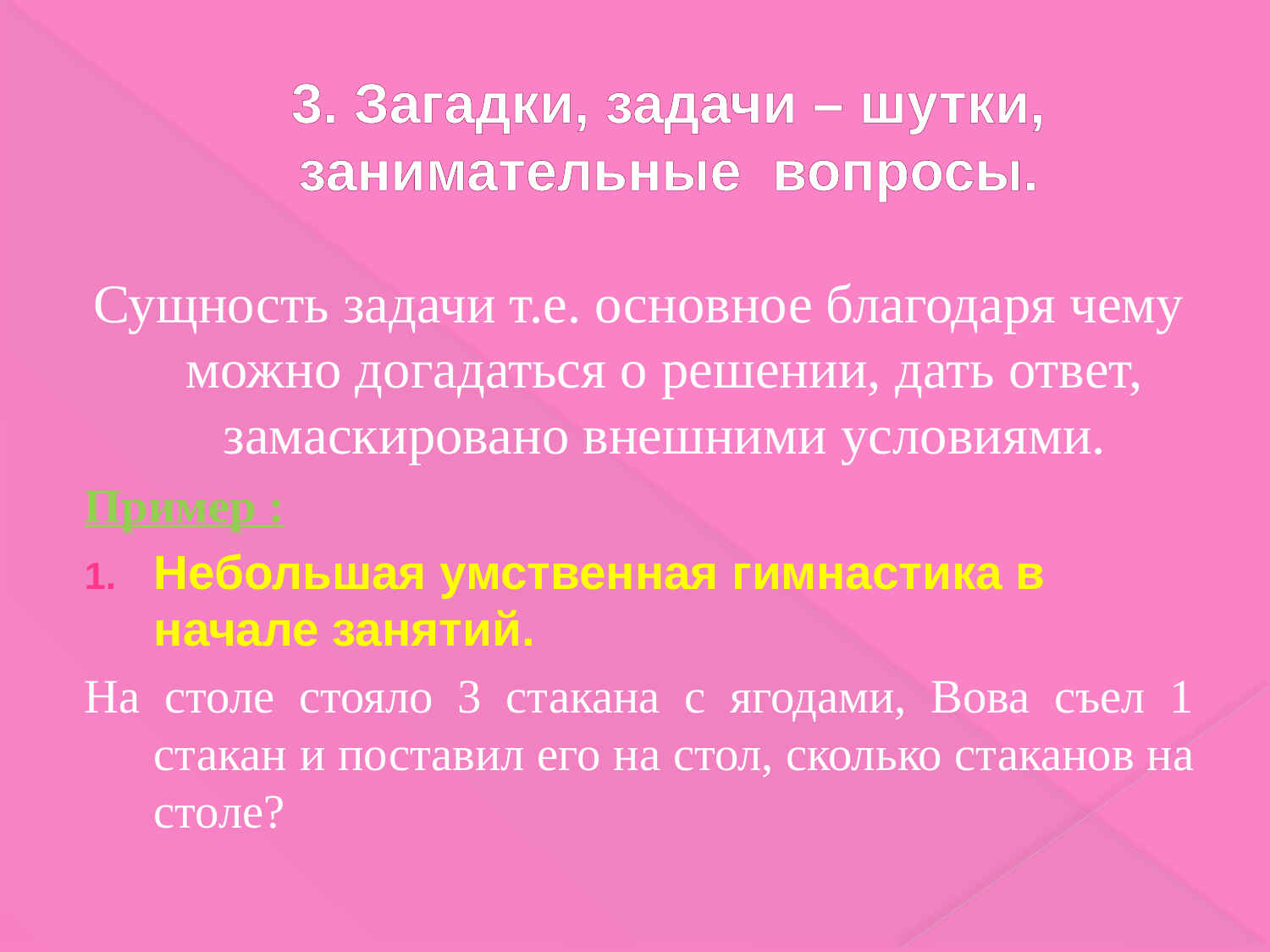

# 3. Загадки, задачи – шутки, занимательные  вопросы.
Сущность задачи т.е. основное благодаря чему можно догадаться о решении, дать ответ, замаскировано внешними условиями.
Пример :
Небольшая умственная гимнастика в начале занятий.
На столе стояло 3 стакана с ягодами, Вова съел 1 стакан и поставил его на стол, сколько стаканов на столе?